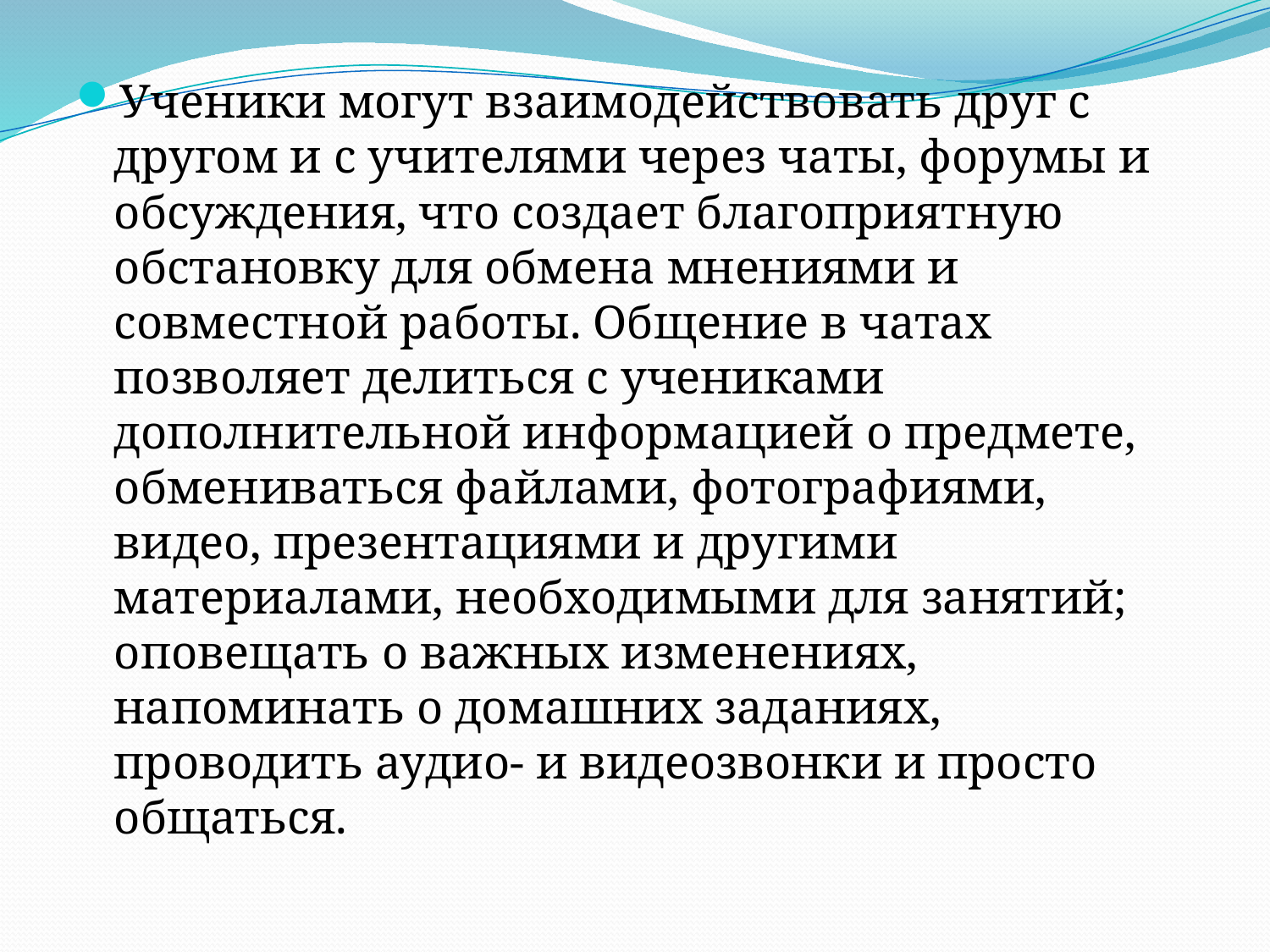

Ученики могут взаимодействовать друг с другом и с учителями через чаты, форумы и обсуждения, что создает благоприятную обстановку для обмена мнениями и совместной работы. Общение в чатах позволяет делиться с учениками дополнительной информацией о предмете, обмениваться файлами, фотографиями, видео, презентациями и другими материалами, необходимыми для занятий; оповещать о важных изменениях, напоминать о домашних заданиях, проводить аудио- и видеозвонки и просто общаться.
#